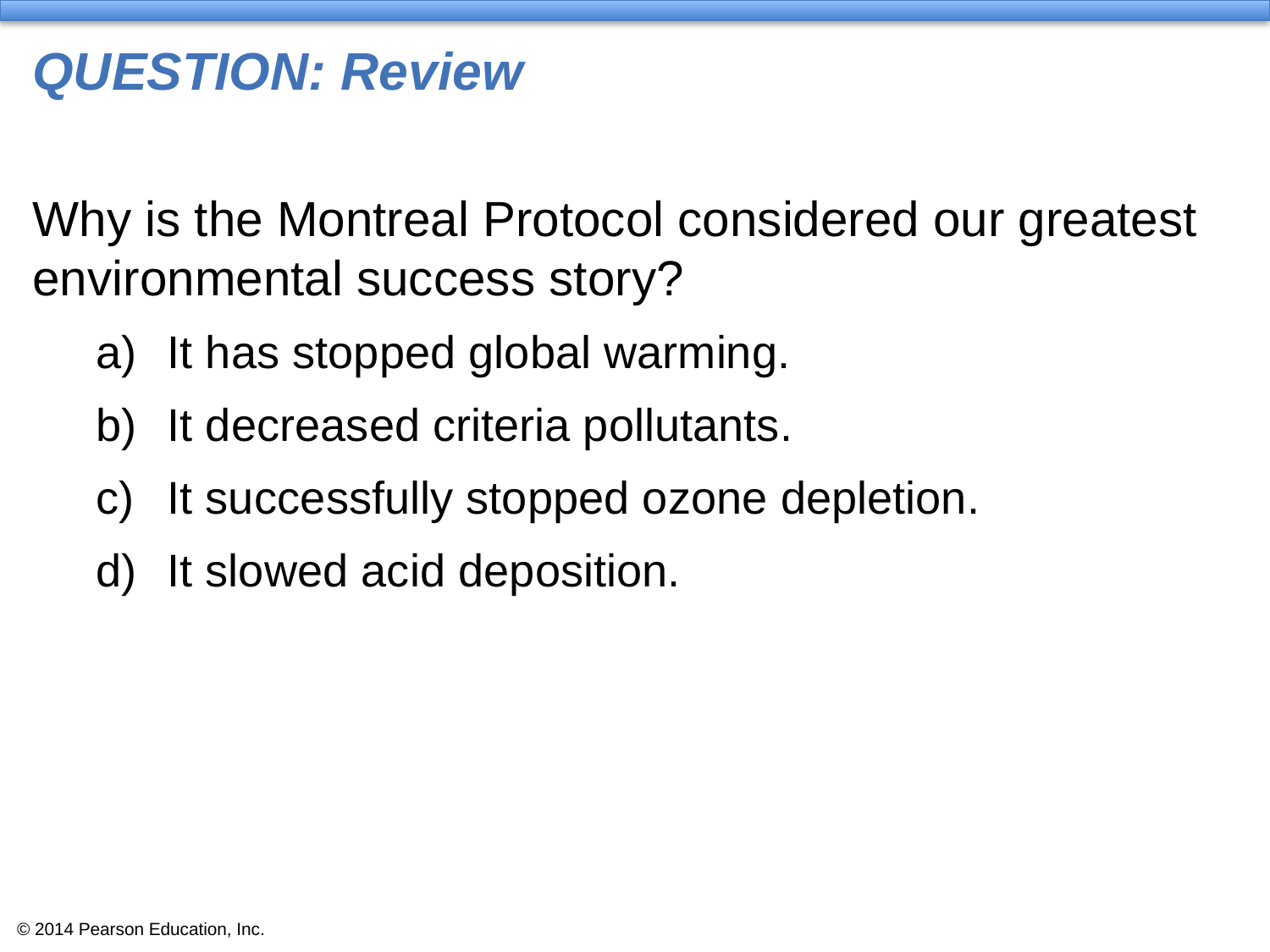

# QUESTION: Review
Why is the Montreal Protocol considered our greatest environmental success story?
It has stopped global warming.
It decreased criteria pollutants.
It successfully stopped ozone depletion.
It slowed acid deposition.